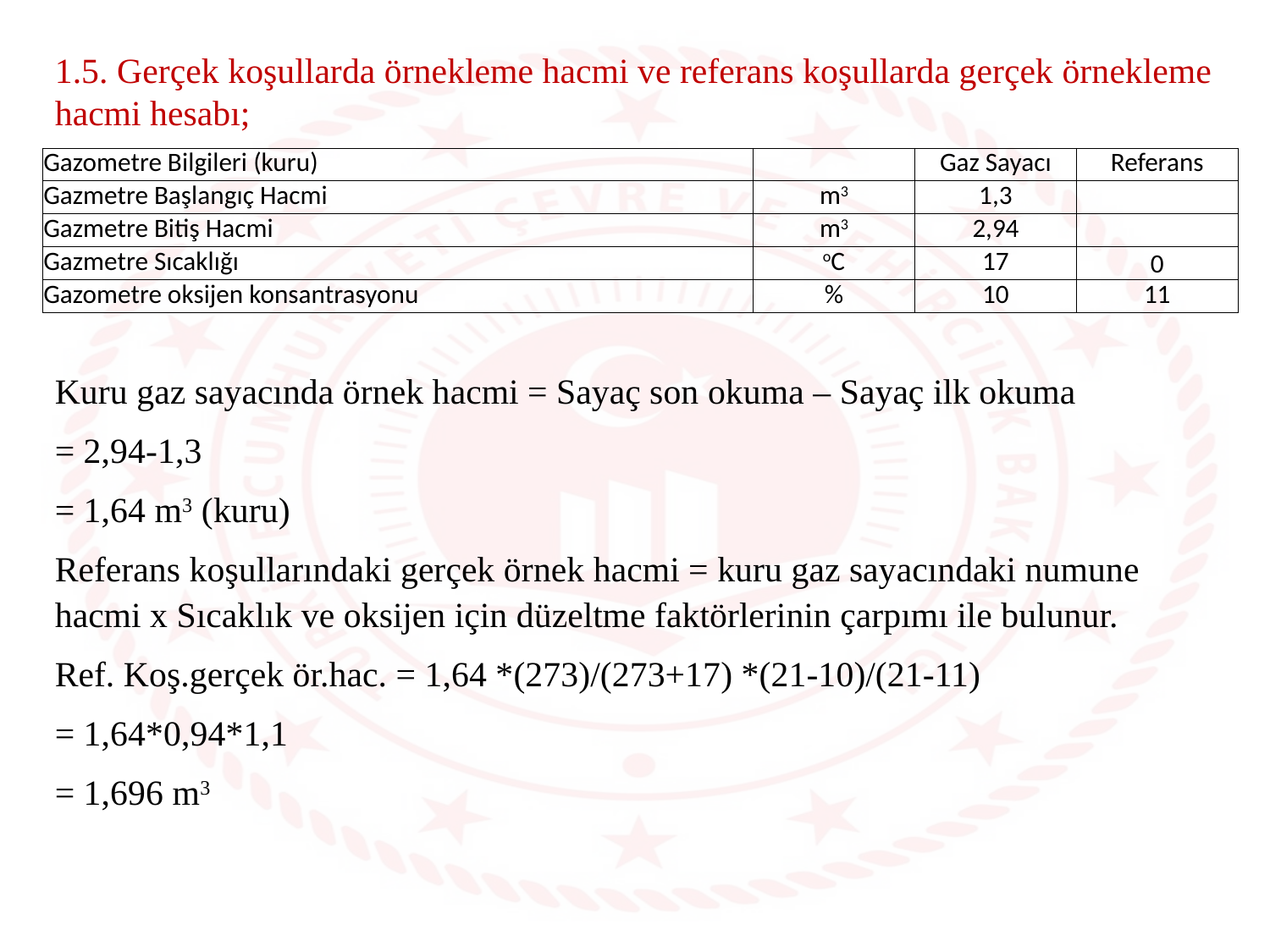

1.5. Gerçek koşullarda örnekleme hacmi ve referans koşullarda gerçek örnekleme hacmi hesabı;
| Gazometre Bilgileri (kuru) |  | Gaz Sayacı | Referans |
| --- | --- | --- | --- |
| Gazmetre Başlangıç Hacmi | m3 | 1,3 |  |
| Gazmetre Bitiş Hacmi | m3 | 2,94 |  |
| Gazmetre Sıcaklığı | oC | 17 | 0 |
| Gazometre oksijen konsantrasyonu | % | 10 | 11 |
Kuru gaz sayacında örnek hacmi = Sayaç son okuma – Sayaç ilk okuma
= 2,94-1,3
= 1,64 m3 (kuru)
Referans koşullarındaki gerçek örnek hacmi = kuru gaz sayacındaki numune hacmi x Sıcaklık ve oksijen için düzeltme faktörlerinin çarpımı ile bulunur.
Ref. Koş.gerçek ör.hac. = 1,64 *(273)/(273+17) *(21-10)/(21-11)
= 1,64*0,94*1,1
= 1,696 m3